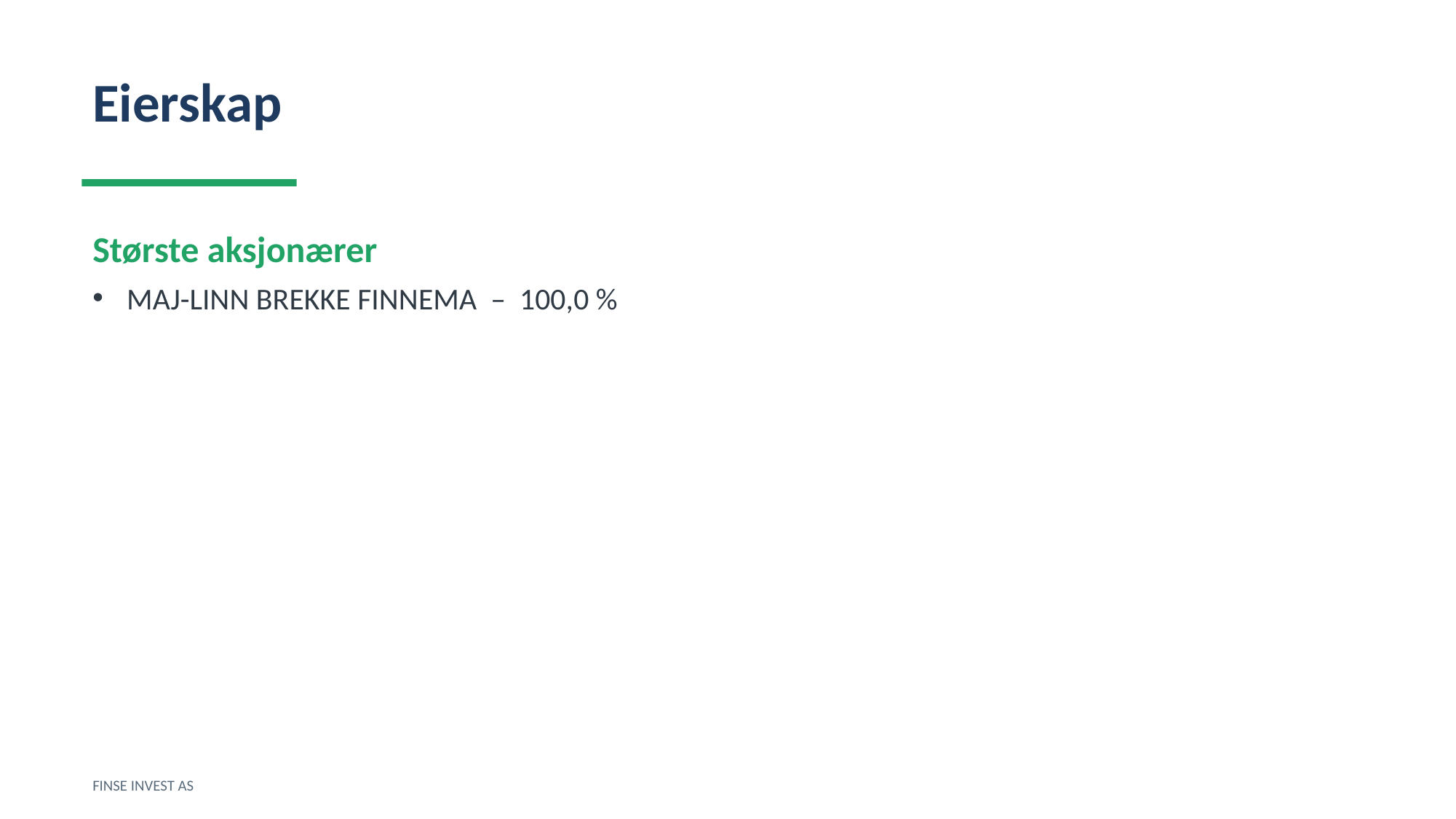

Eierskap

Største aksjonærer
MAJ-LINN BREKKE FINNEMA  –  100,0 %
FINSE INVEST AS